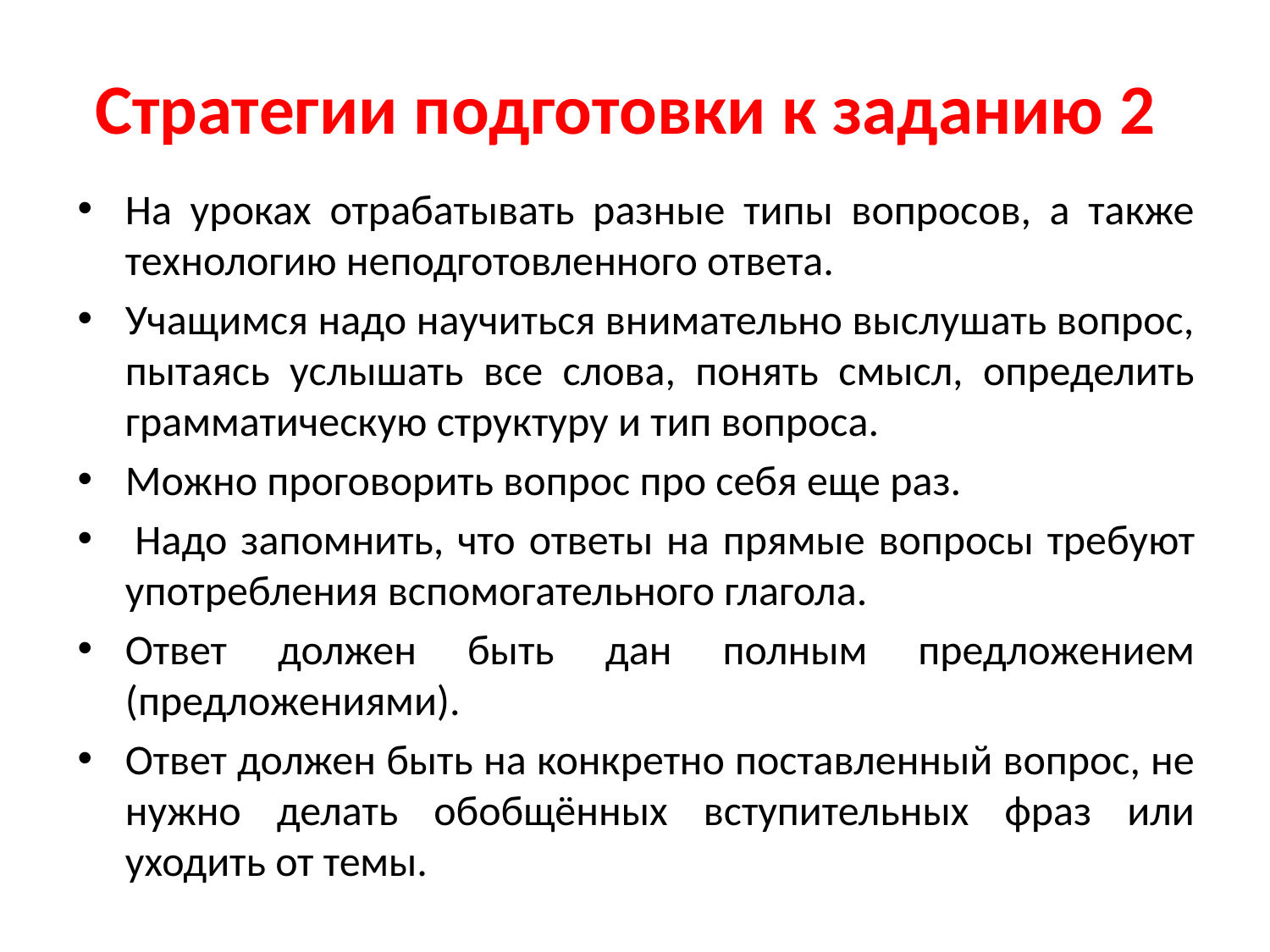

# Стратегии подготовки к заданию 2
На уроках отрабатывать разные типы вопросов, а также технологию неподготовленного ответа.
Учащимся надо научиться внимательно выслушать вопрос, пытаясь услышать все слова, понять смысл, определить грамматическую структуру и тип вопроса.
Можно проговорить вопрос про себя еще раз.
 Надо запомнить, что ответы на прямые вопросы требуют употребления вспомогательного глагола.
Ответ должен быть дан полным предложением (предложениями).
Ответ должен быть на конкретно поставленный вопрос, не нужно делать обобщённых вступительных фраз или уходить от темы.